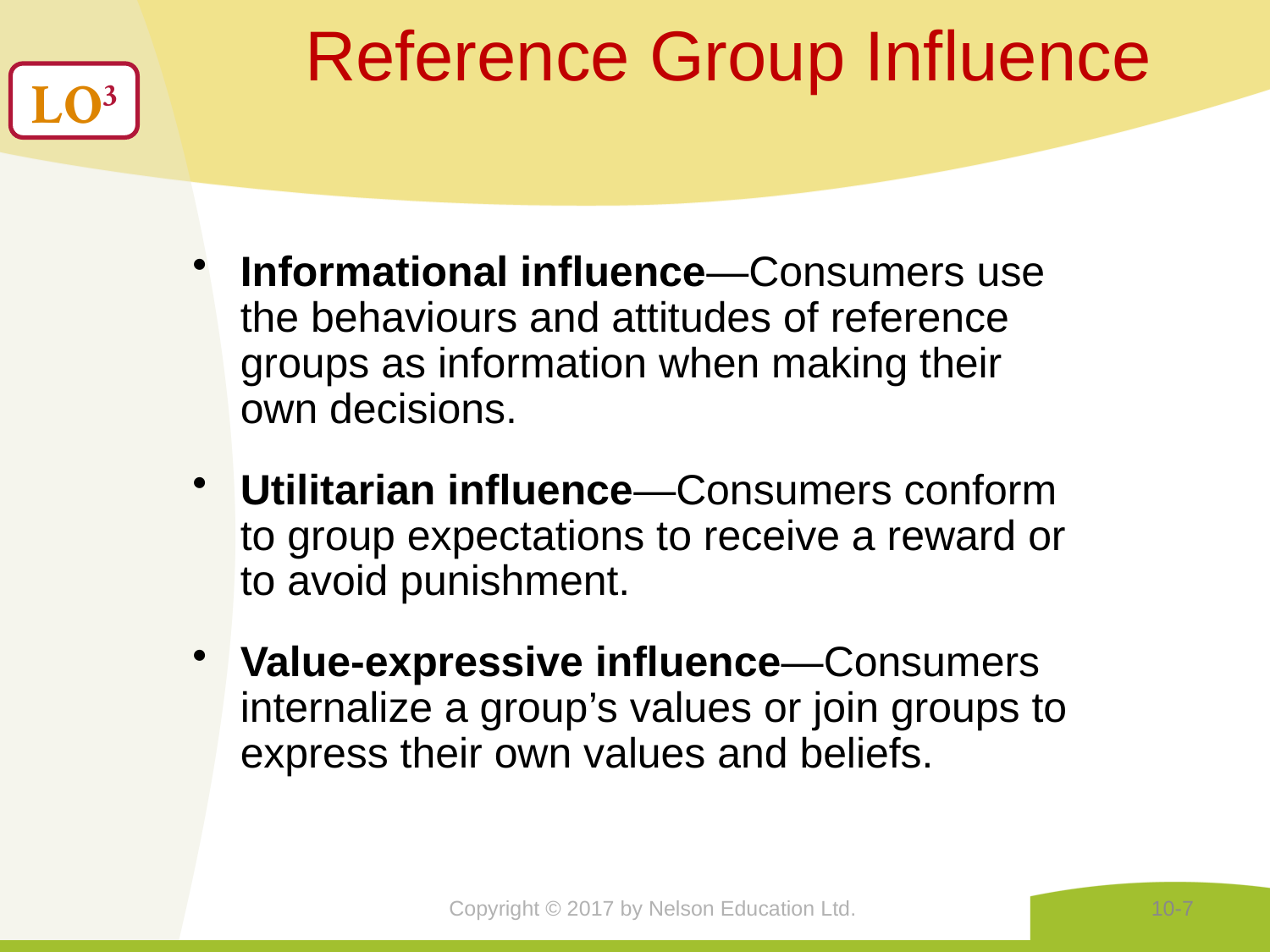

Reference Group Influence
LO3
Informational influence—Consumers use the behaviours and attitudes of reference groups as information when making their own decisions.

Utilitarian influence—Consumers conform to group expectations to receive a reward or to avoid punishment.

Value-expressive influence—Consumers internalize a group’s values or join groups to express their own values and beliefs.
Copyright © 2017 by Nelson Education Ltd.
10-7